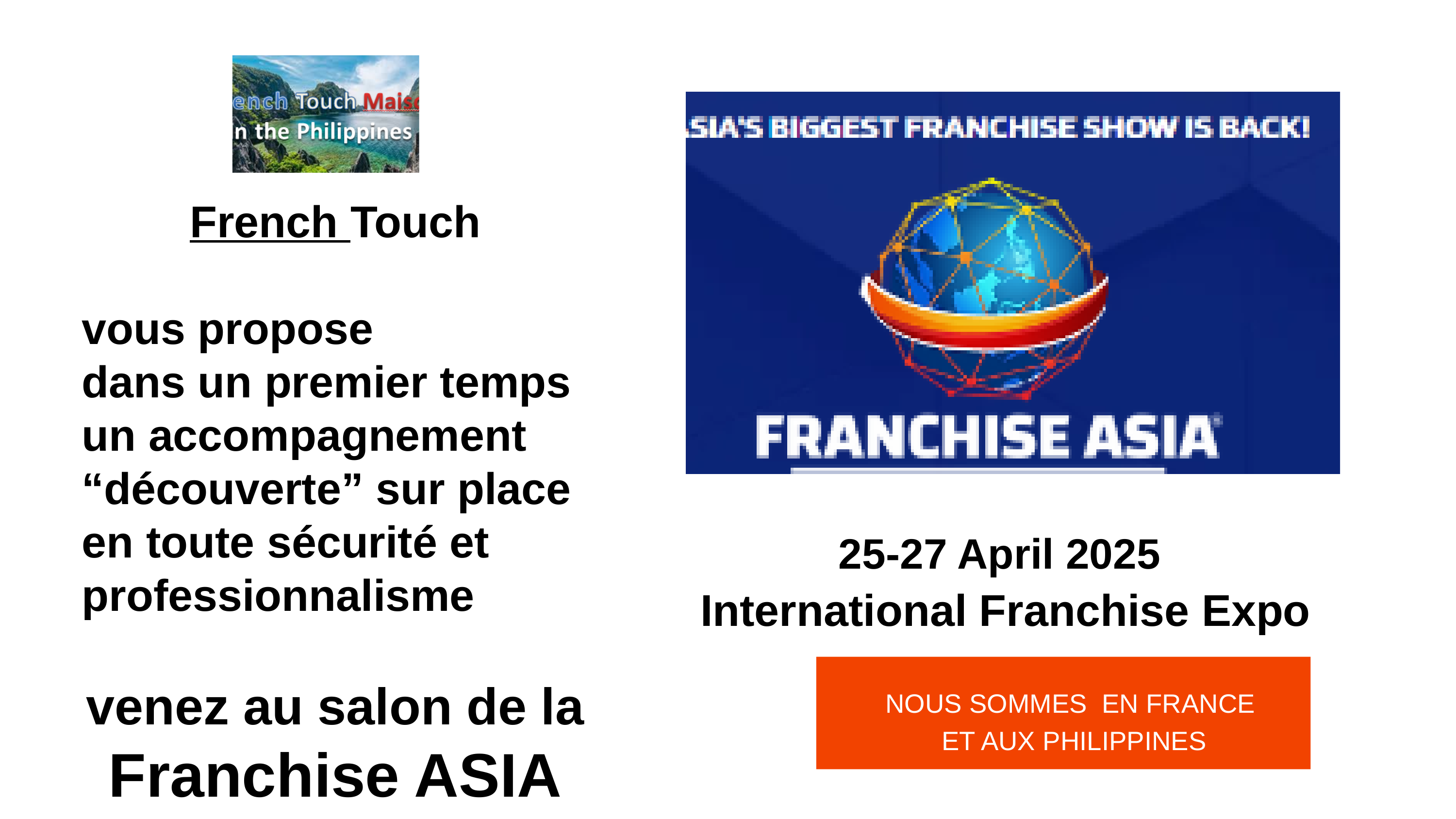

French Touch

vous propose
dans un premier temps
un accompagnement  “découverte” sur place en toute sécurité et professionnalisme

venez au salon de la
Franchise ASIA

25-27 April 2025
 International Franchise Expo

NOUS SOMMES  EN FRANCE
 ET AUX PHILIPPINES